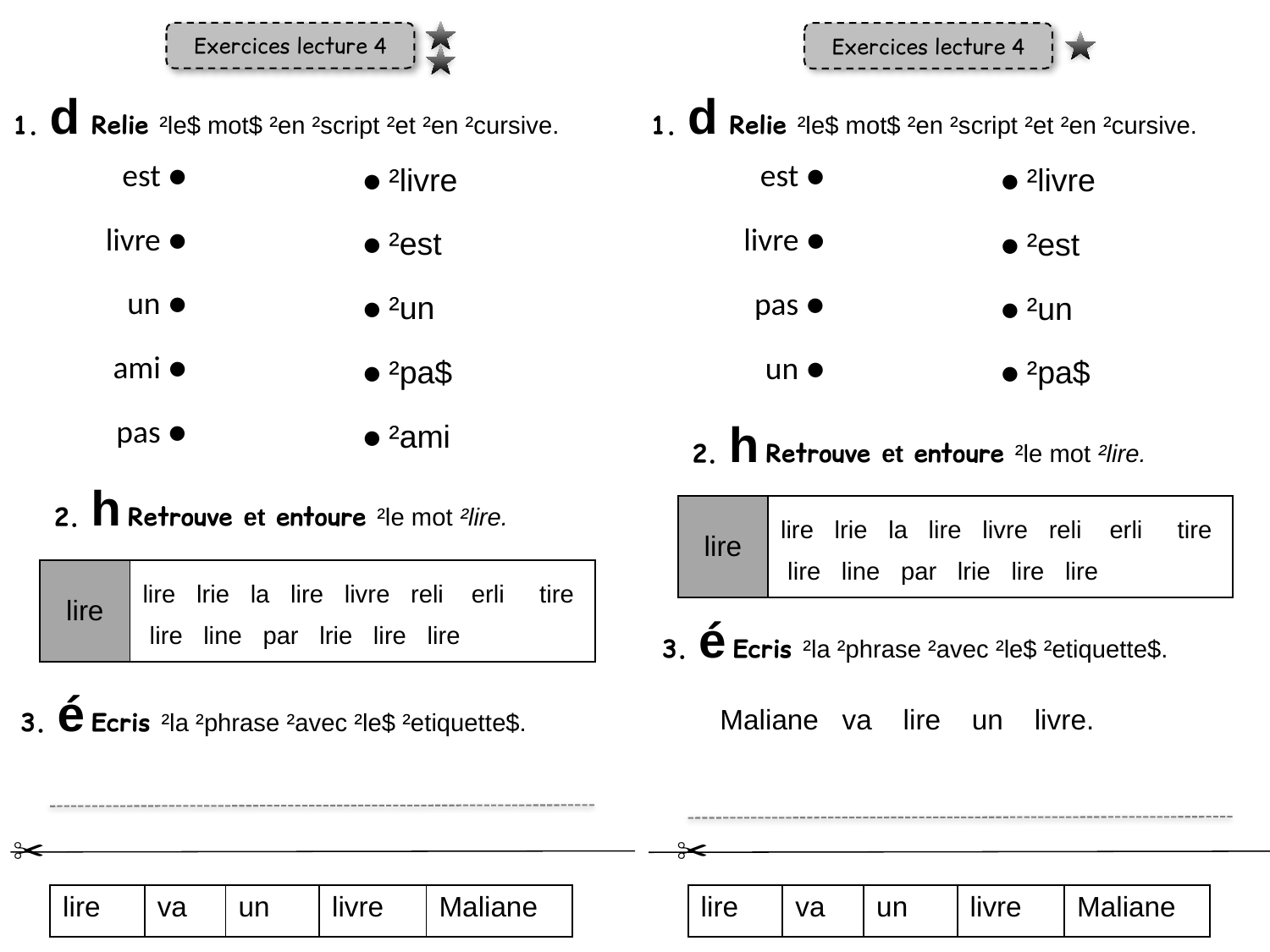

Exercices lecture 4
Exercices lecture 4

1. d Relie ²le$ mot$ ²en ²script ²et ²en ²cursive.
1. d Relie ²le$ mot$ ²en ²script ²et ²en ²cursive.
| est ● |  | ● ²livre |
| --- | --- | --- |
| livre ● |  | ● ²est |
| un ● |  | ● ²un |
| ami ● |  | ● ²pa$ |
| pas ● |  | ● ²ami |
| est ● |  | ● ²livre |
| --- | --- | --- |
| livre ● |  | ● ²est |
| pas ● |  | ● ²un |
| un ● |  | ● ²pa$ |
2. h Retrouve et entoure ²le mot ²lire.
2. h Retrouve et entoure ²le mot ²lire.
| lire | lire lrie la lire livre reli erli tire lire line par lrie lire lire |
| --- | --- |
| lire | lire lrie la lire livre reli erli tire lire line par lrie lire lire |
| --- | --- |
3. é Ecris ²la ²phrase ²avec ²le$ ²etiquette$.

Maliane   va    lire    un    livre.
3. é Ecris ²la ²phrase ²avec ²le$ ²etiquette$.
✂︎
✂︎
| lire | va | un | livre | Maliane |
| --- | --- | --- | --- | --- |
| lire | va | un | livre | Maliane |
| --- | --- | --- | --- | --- |